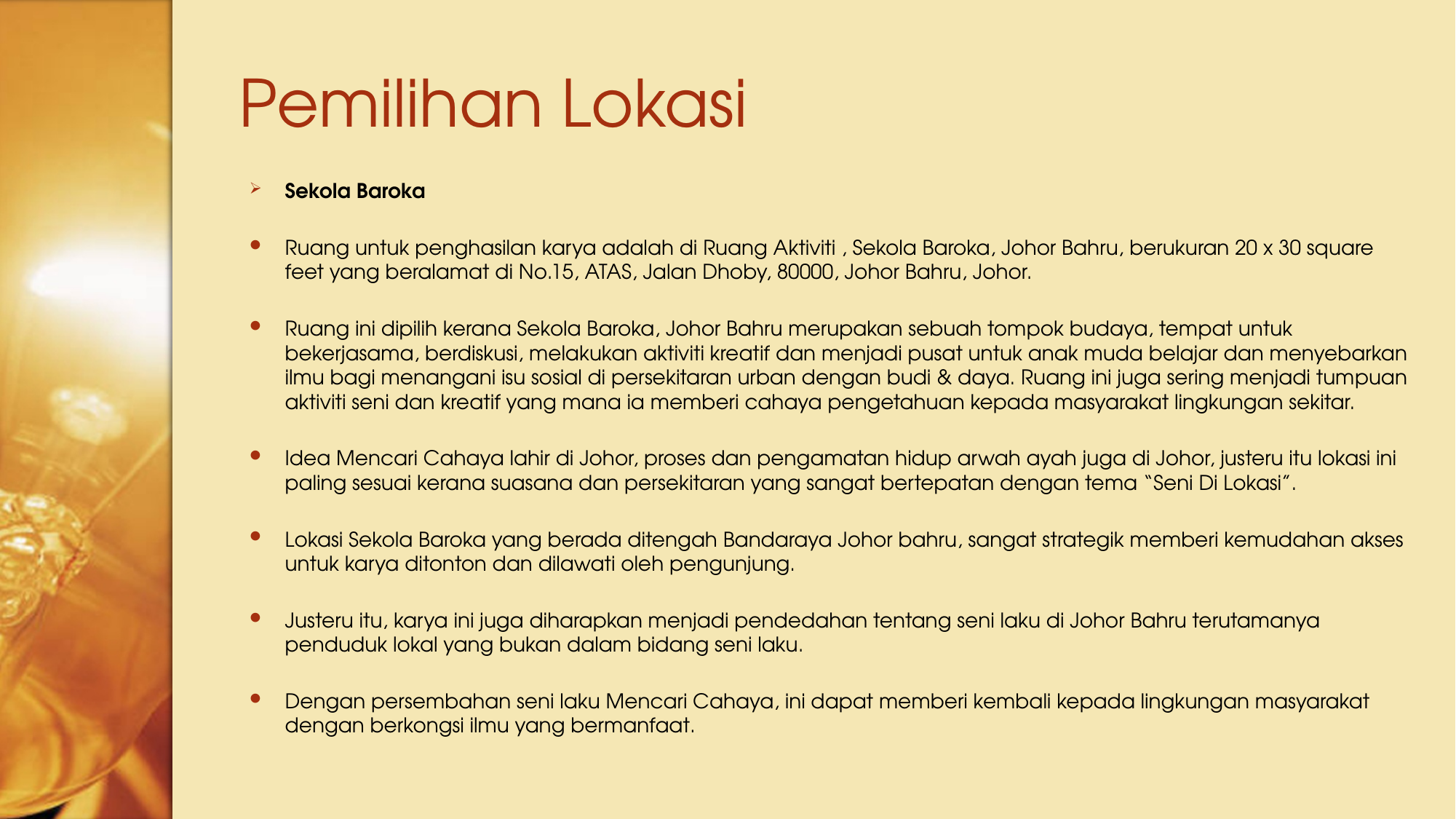

# Pemilihan Lokasi
Sekola Baroka

Ruang untuk penghasilan karya adalah di Ruang Aktiviti , Sekola Baroka, Johor Bahru, berukuran 20 x 30 square feet yang beralamat di No.15, ATAS, Jalan Dhoby, 80000, Johor Bahru, Johor.

Ruang ini dipilih kerana Sekola Baroka, Johor Bahru merupakan sebuah tompok budaya, tempat untuk bekerjasama, berdiskusi, melakukan aktiviti kreatif dan menjadi pusat untuk anak muda belajar dan menyebarkan ilmu bagi menangani isu sosial di persekitaran urban dengan budi & daya. Ruang ini juga sering menjadi tumpuan aktiviti seni dan kreatif yang mana ia memberi cahaya pengetahuan kepada masyarakat lingkungan sekitar.

Idea Mencari Cahaya lahir di Johor, proses dan pengamatan hidup arwah ayah juga di Johor, justeru itu lokasi ini paling sesuai kerana suasana dan persekitaran yang sangat bertepatan dengan tema “Seni Di Lokasi”.

Lokasi Sekola Baroka yang berada ditengah Bandaraya Johor bahru, sangat strategik memberi kemudahan akses untuk karya ditonton dan dilawati oleh pengunjung.

Justeru itu, karya ini juga diharapkan menjadi pendedahan tentang seni laku di Johor Bahru terutamanya penduduk lokal yang bukan dalam bidang seni laku.

Dengan persembahan seni laku Mencari Cahaya, ini dapat memberi kembali kepada lingkungan masyarakat dengan berkongsi ilmu yang bermanfaat.